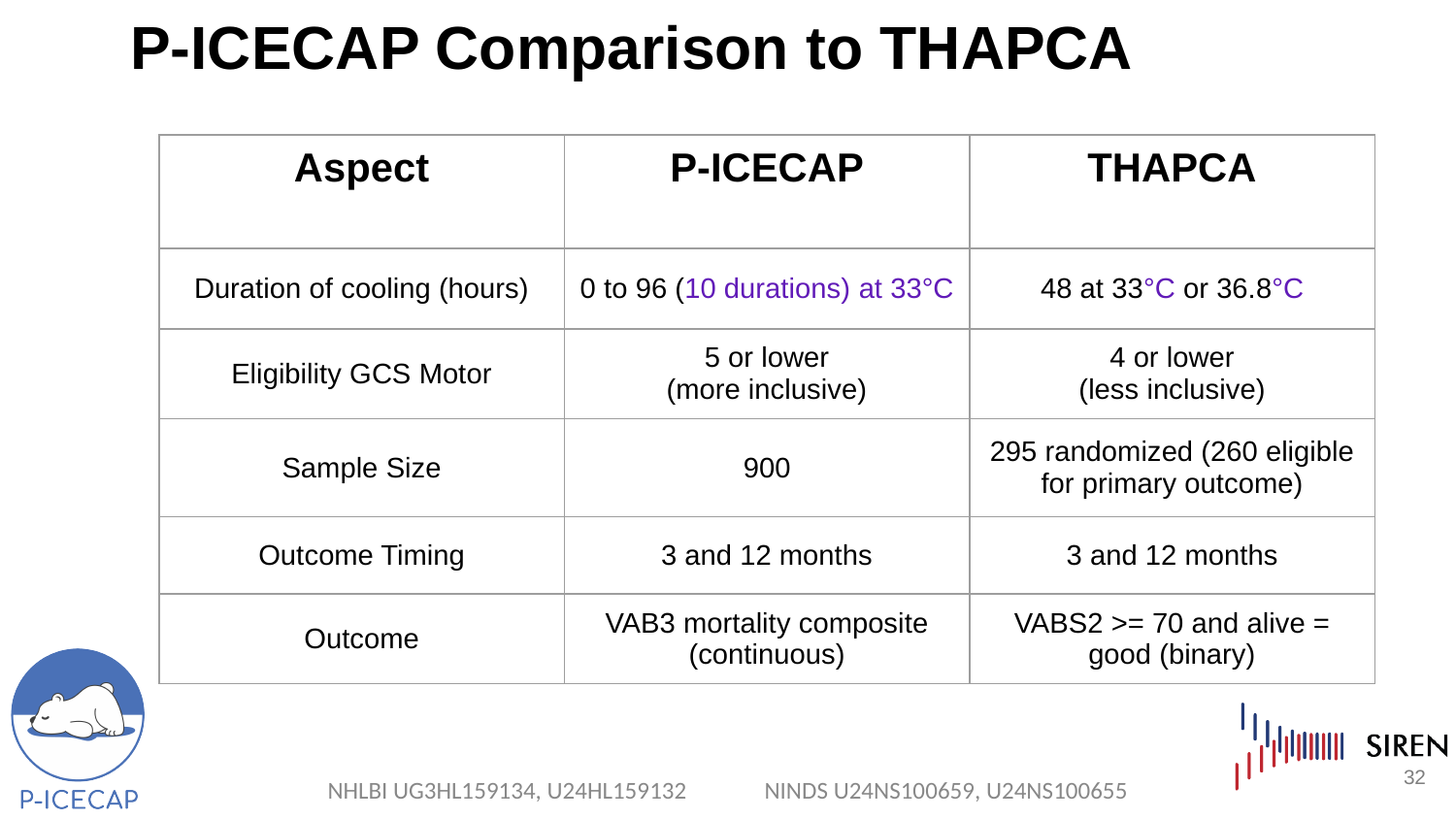

P-ICECAP Comparison to THAPCA
| Aspect | P-ICECAP | THAPCA |
| --- | --- | --- |
| Duration of cooling (hours) | 0 to 96 (10 durations) at 33°C | 48 at 33°C or 36.8°C |
| Eligibility GCS Motor | 5 or lower (more inclusive) | 4 or lower (less inclusive) |
| Sample Size | 900 | 295 randomized (260 eligible for primary outcome) |
| Outcome Timing | 3 and 12 months | 3 and 12 months |
| Outcome | VAB3 mortality composite (continuous) | VABS2 >= 70 and alive = good (binary) |
32